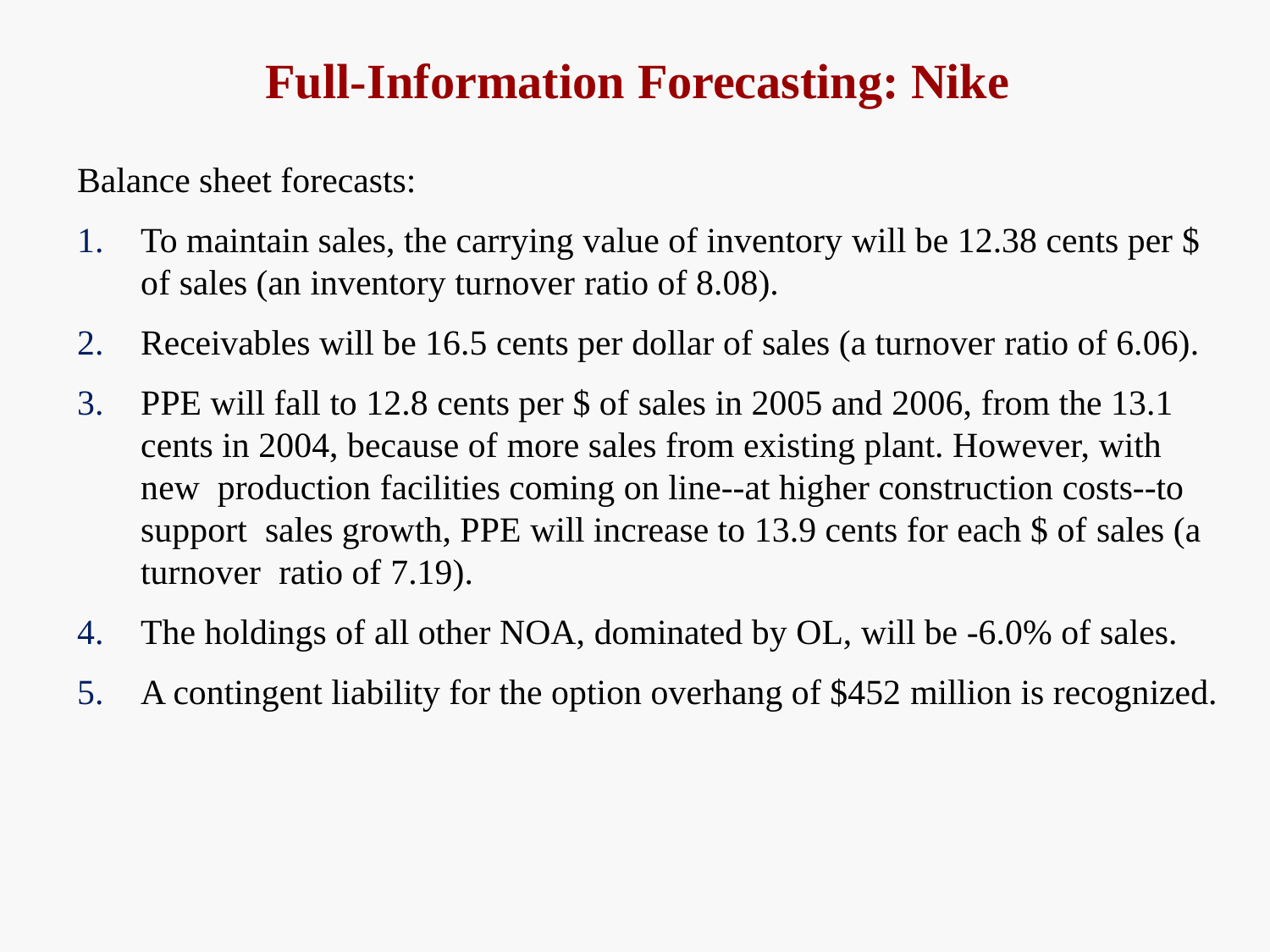

# Full-Information Forecasting: Nike
Balance sheet forecasts:
To maintain sales, the carrying value of inventory will be 12.38 cents per $
of sales (an inventory turnover ratio of 8.08).
Receivables will be 16.5 cents per dollar of sales (a turnover ratio of 6.06).
PPE will fall to 12.8 cents per $ of sales in 2005 and 2006, from the 13.1  cents in 2004, because of more sales from existing plant. However, with new  production facilities coming on line--at higher construction costs--to support  sales growth, PPE will increase to 13.9 cents for each $ of sales (a turnover  ratio of 7.19).
The holdings of all other NOA, dominated by OL, will be -6.0% of sales.
A contingent liability for the option overhang of $452 million is recognized.